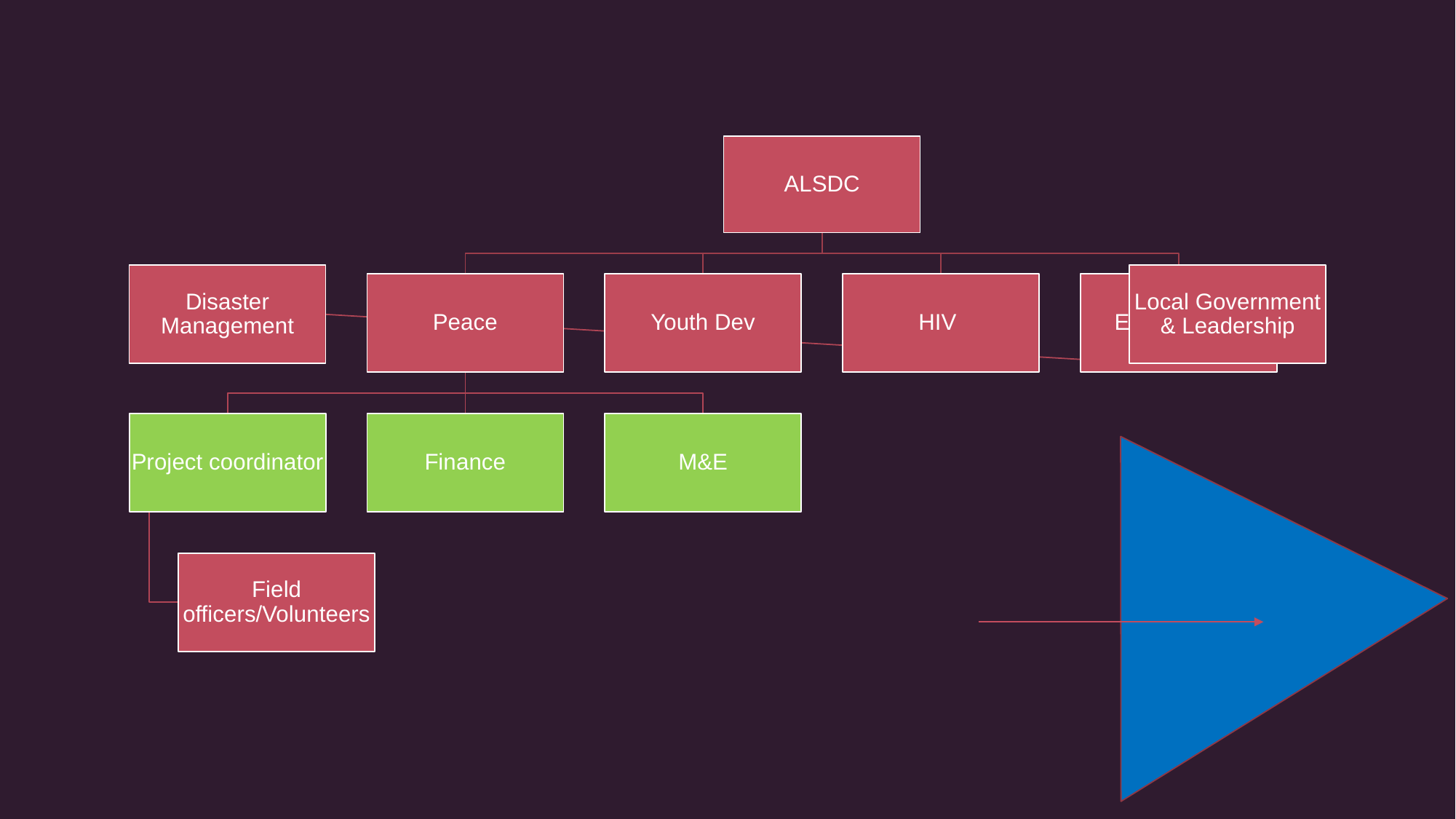

ALSDC
Peace
Project coordinator
Field officers/Volunteers
Finance
M&E
Youth Dev
HIV
Environment
Local Government & Leadership
Disaster Management